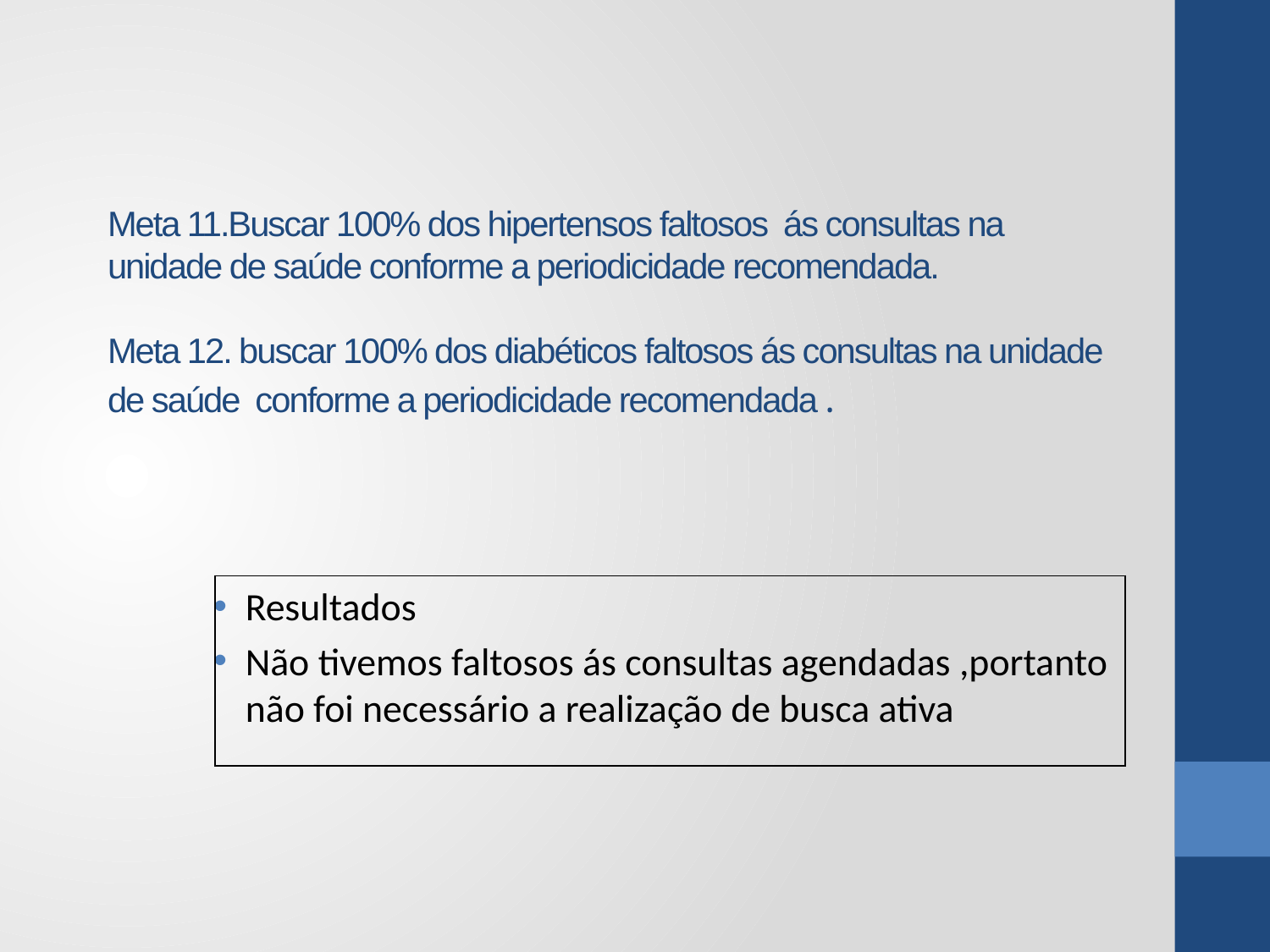

# Meta 11.Buscar 100% dos hipertensos faltosos  ás consultas na unidade de saúde conforme a periodicidade recomendada. Meta 12. buscar 100% dos diabéticos faltosos ás consultas na unidade de saúde  conforme a periodicidade recomendada .
Resultados
Não tivemos faltosos ás consultas agendadas ,portanto não foi necessário a realização de busca ativa
|  |
| --- |